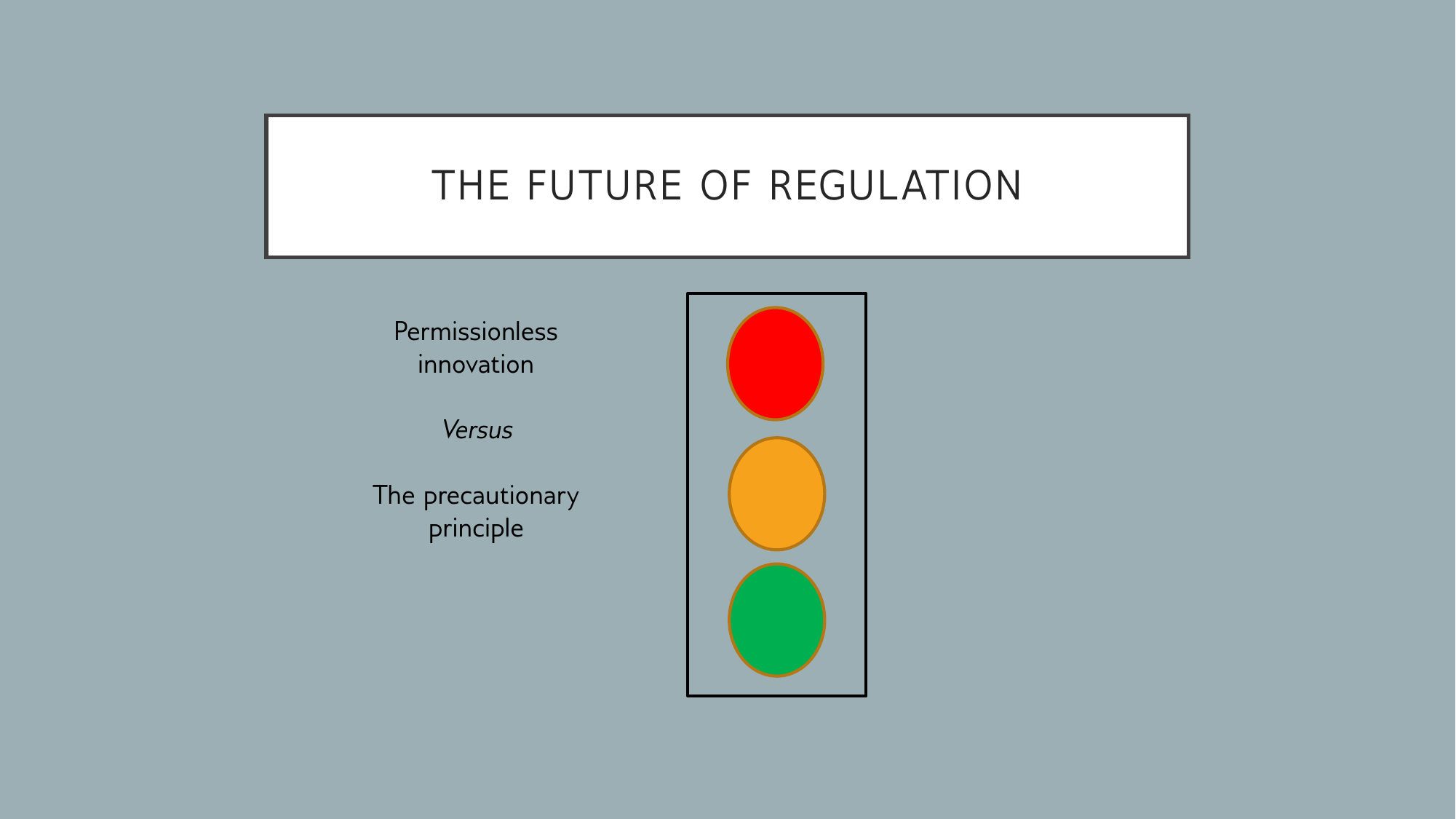

The future of regulation

Permissionless innovation

Versus

The precautionary principle